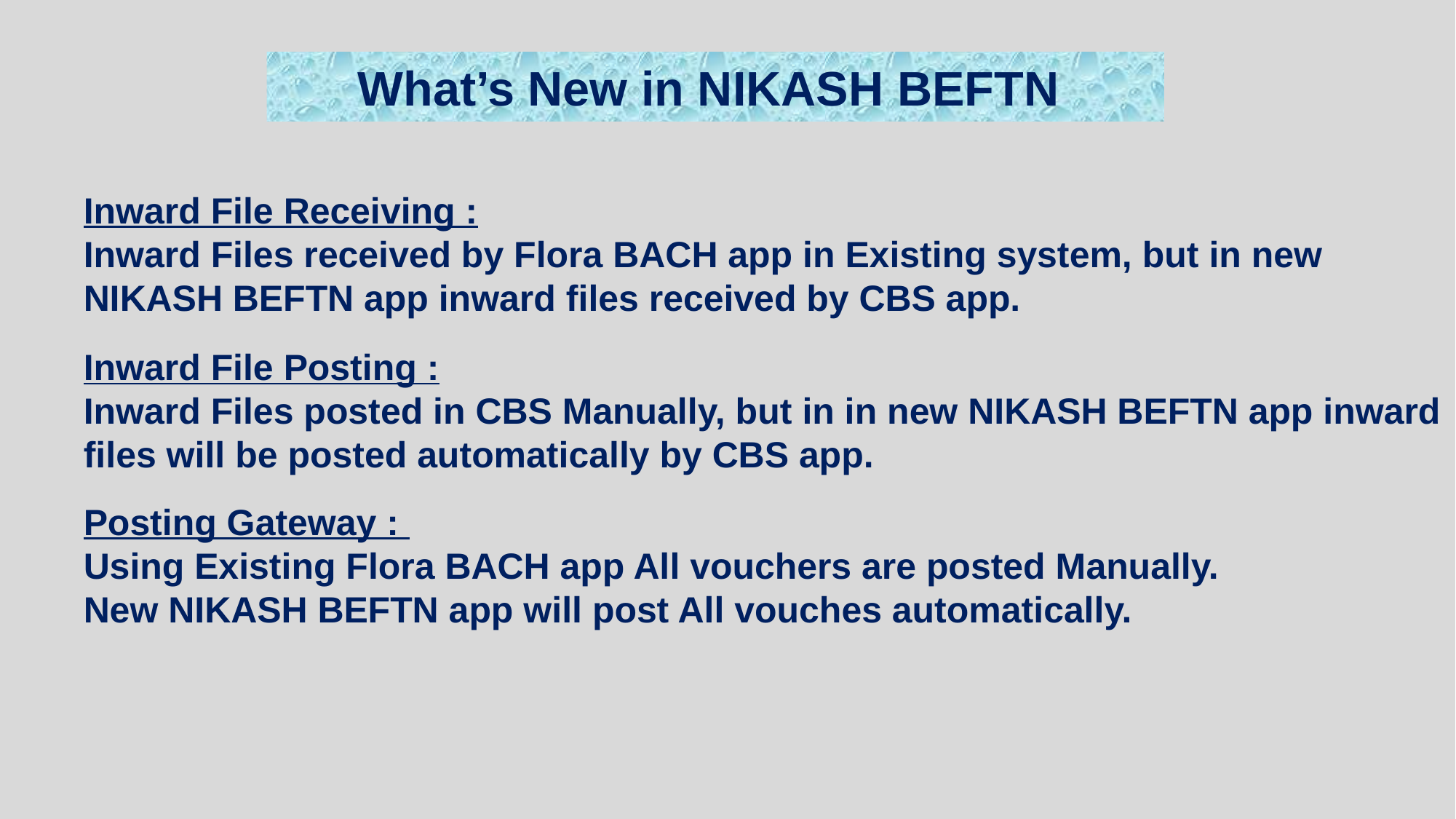

What’s New in NIKASH BEFTN
Inward File Receiving :
Inward Files received by Flora BACH app in Existing system, but in new NIKASH BEFTN app inward files received by CBS app.
Inward File Posting :
Inward Files posted in CBS Manually, but in in new NIKASH BEFTN app inward files will be posted automatically by CBS app.
Posting Gateway :
Using Existing Flora BACH app All vouchers are posted Manually.
New NIKASH BEFTN app will post All vouches automatically.